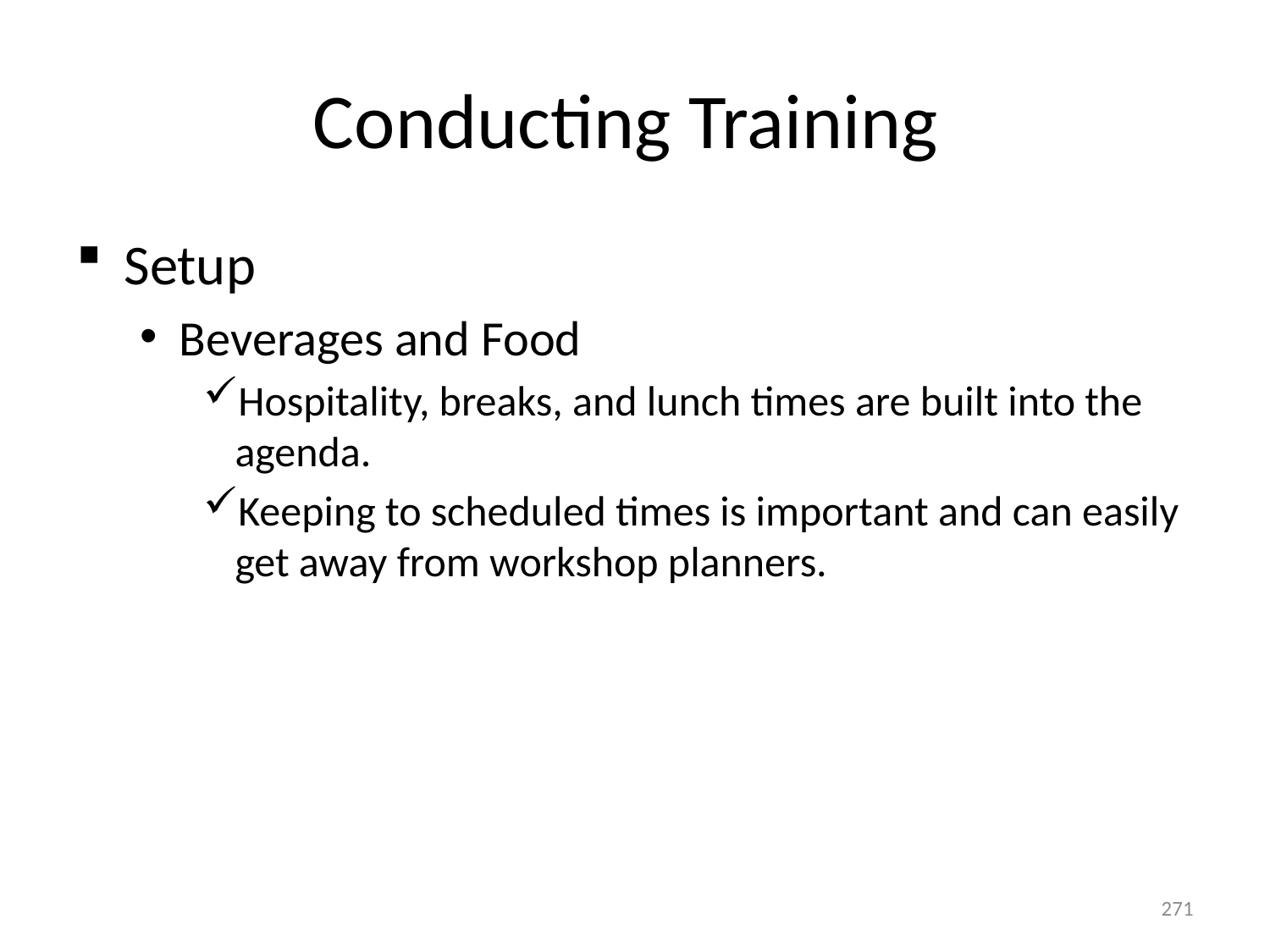

# Conducting Training
Setup
Beverages and Food
Hospitality, breaks, and lunch times are built into the agenda.
Keeping to scheduled times is important and can easily get away from workshop planners.

271